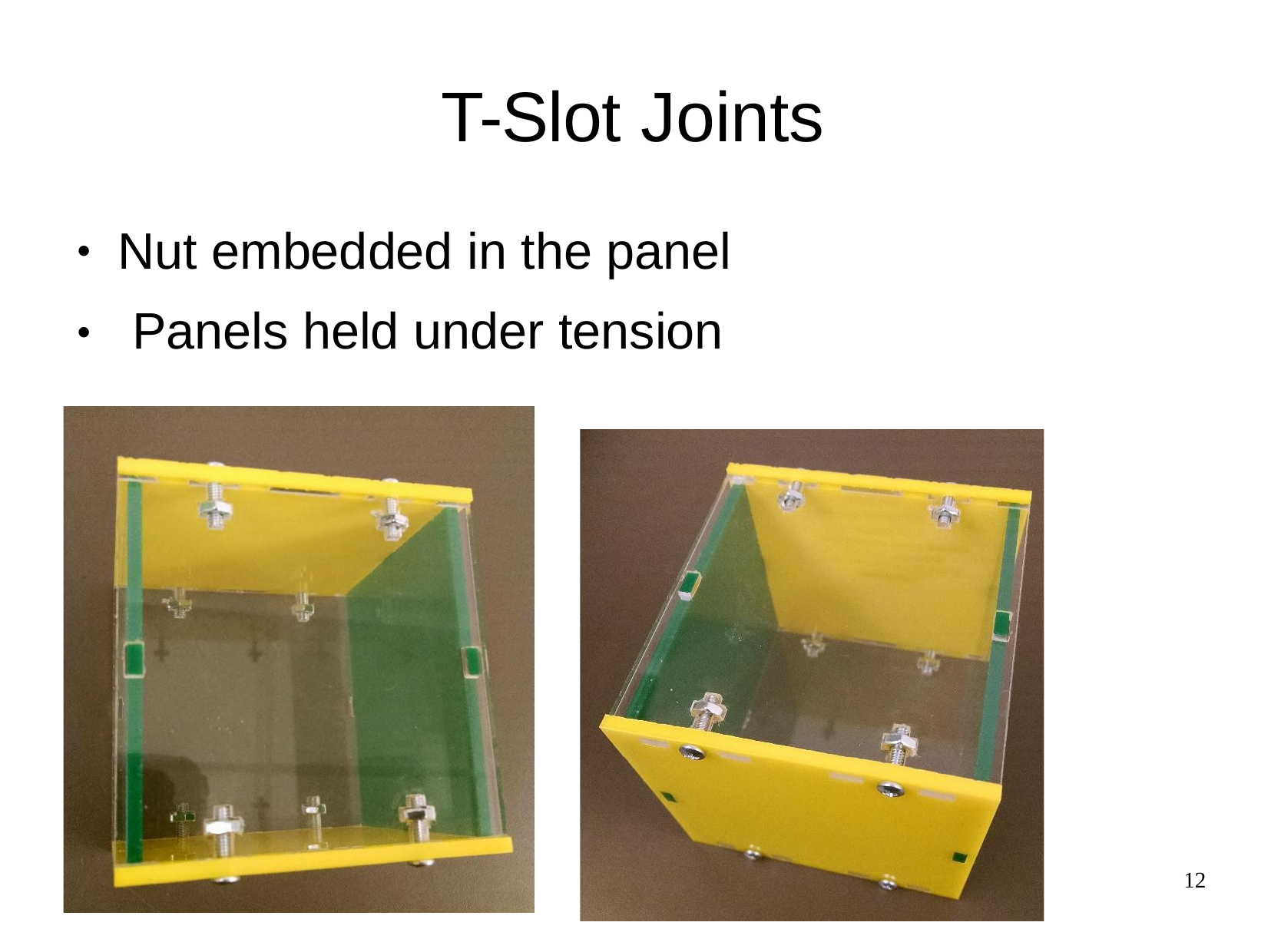

# T-Slot Joints
Nut embedded in the panel  Panels held under tension
●
●

12